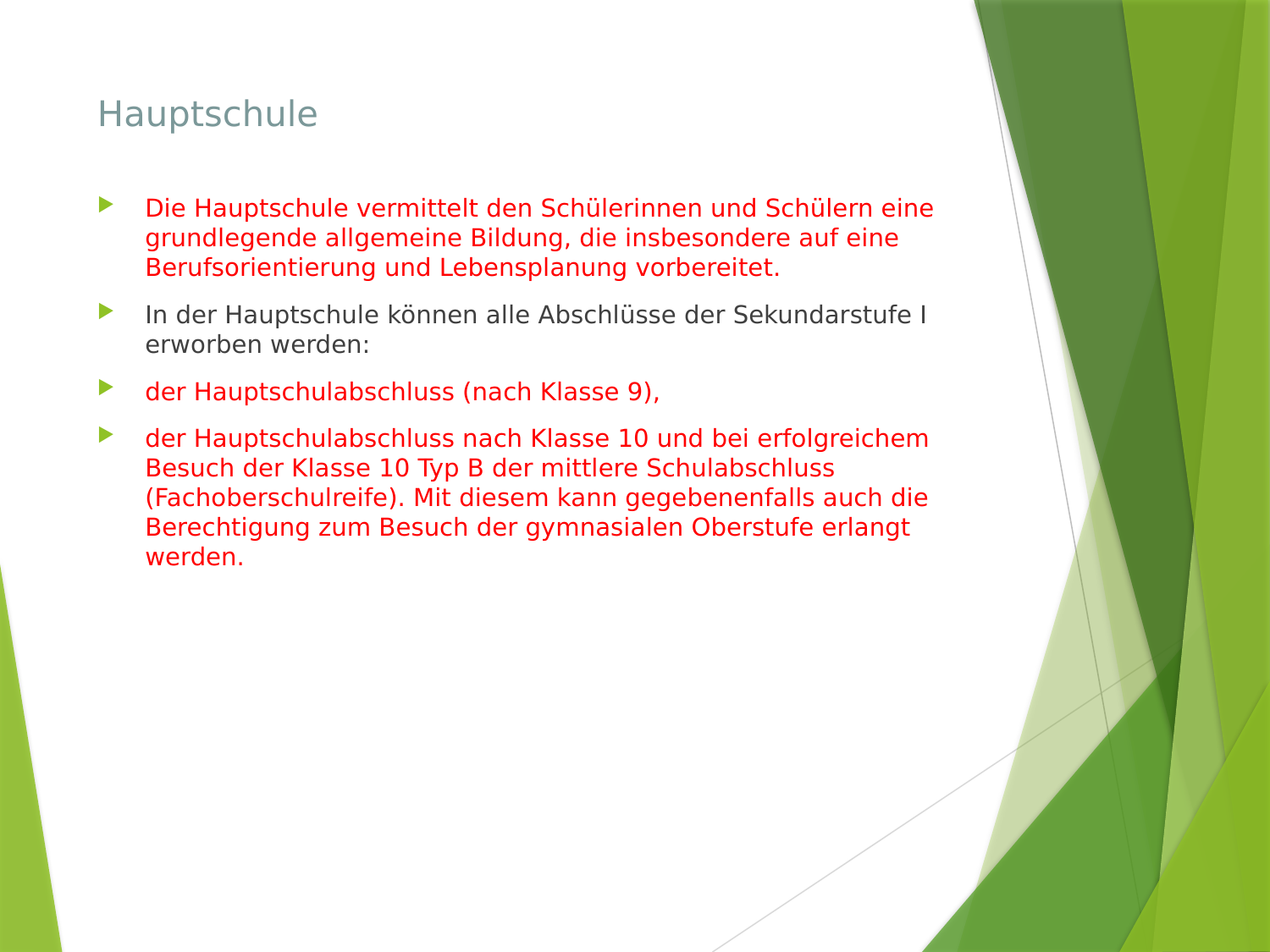

# Hauptschule
Die Hauptschule vermittelt den Schülerinnen und Schülern eine grundlegende allgemeine Bildung, die insbesondere auf eine Berufsorientierung und Lebensplanung vorbereitet.
In der Hauptschule können alle Abschlüsse der Sekundarstufe I erworben werden:
der Hauptschulabschluss (nach Klasse 9),
der Hauptschulabschluss nach Klasse 10 und bei erfolgreichem Besuch der Klasse 10 Typ B der mittlere Schulabschluss (Fachoberschulreife). Mit diesem kann gegebenenfalls auch die Berechtigung zum Besuch der gymnasialen Oberstufe erlangt werden.